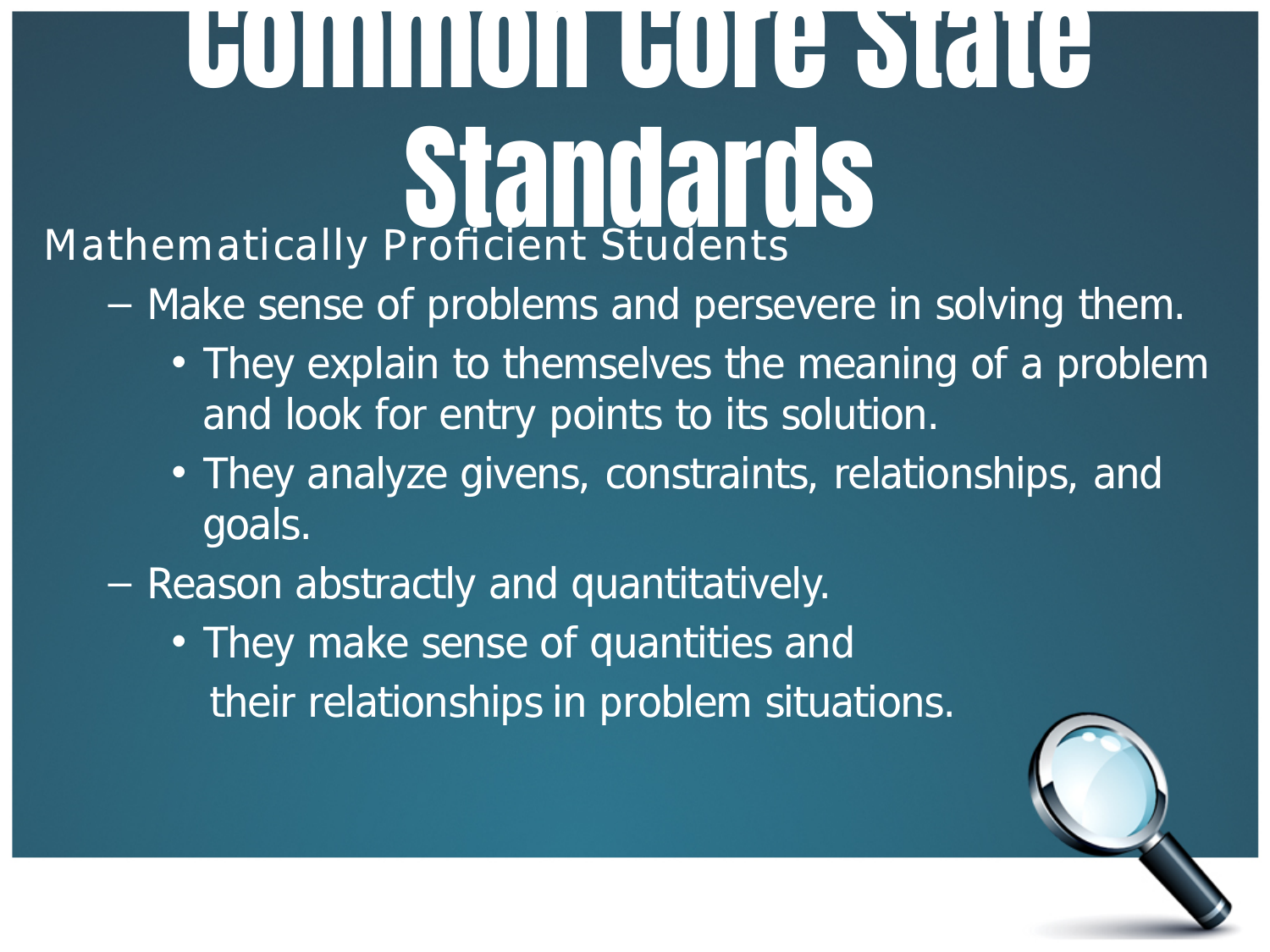

# Common Core State Standards
Mathematically Proficient Students
Make sense of problems and persevere in solving them.
They explain to themselves the meaning of a problem and look for entry points to its solution.
They analyze givens, constraints, relationships, and goals.
Reason abstractly and quantitatively.
They make sense of quantities and
   their relationships in problem situations.